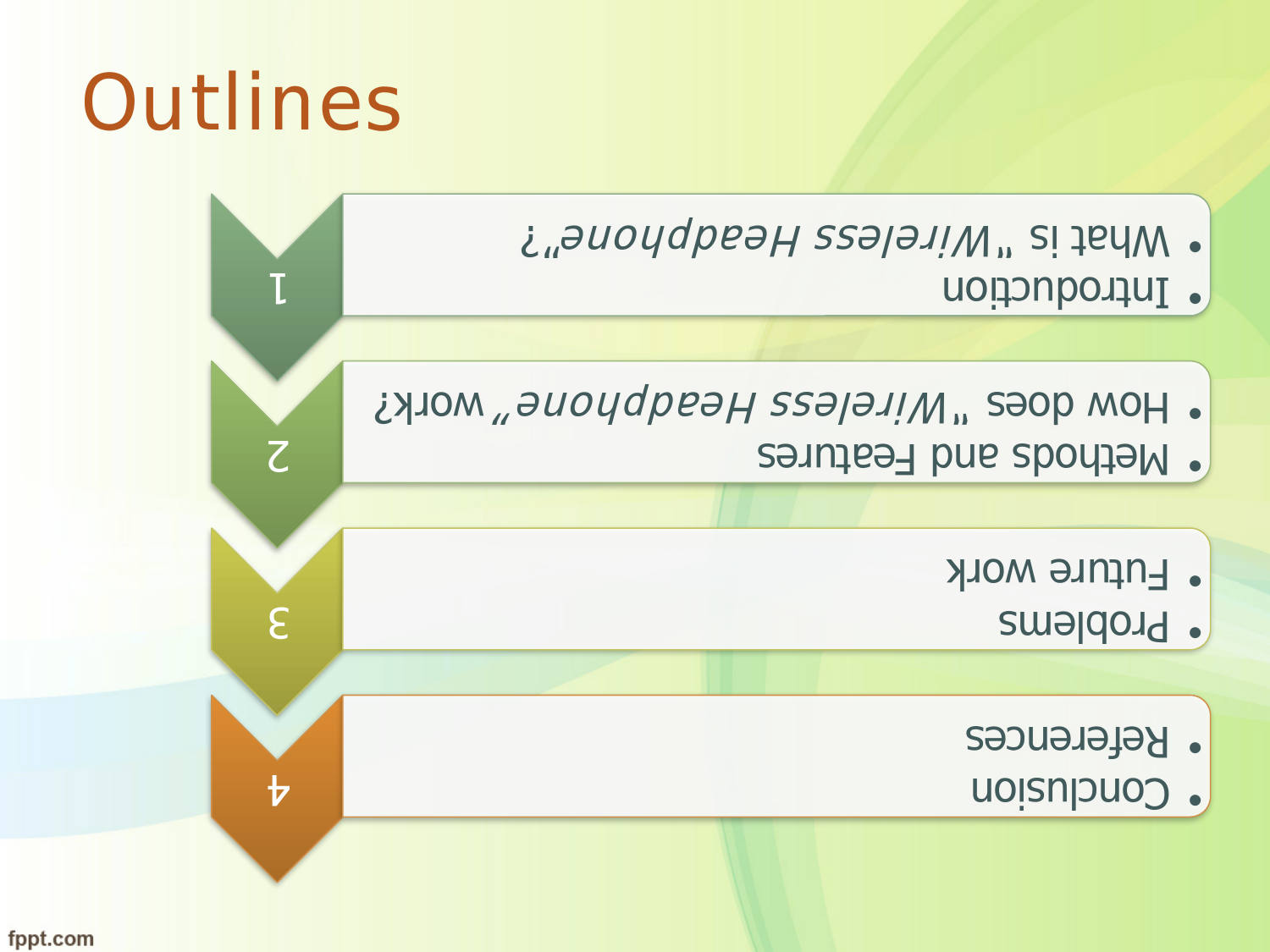

# Outlines
1
Introduction
What is “Wireless Headphone”?
2
Methods and Features
How does “Wireless Headphone” work?
3
Problems
Future work
4
Conclusion
References